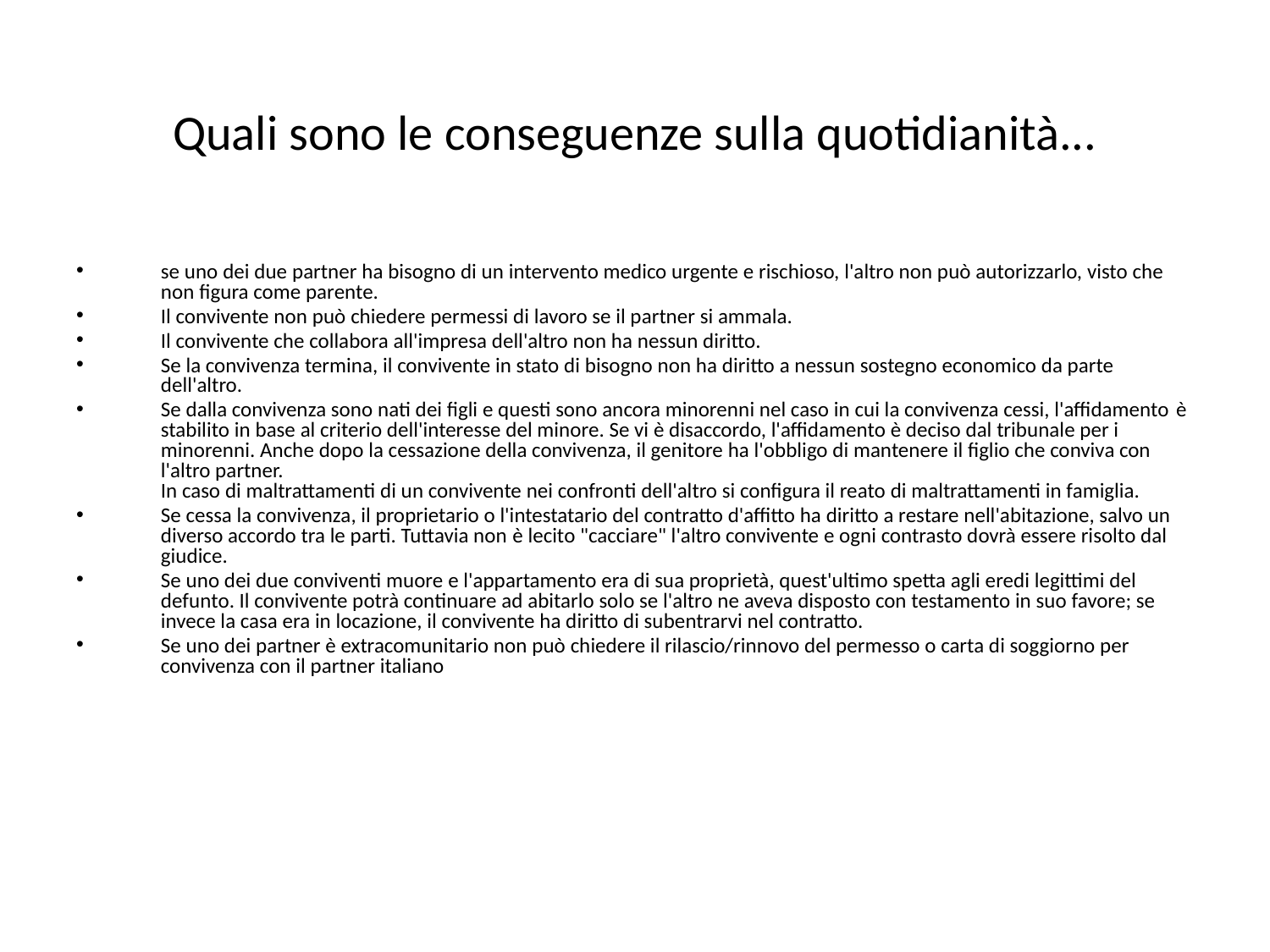

# Quali sono le conseguenze sulla quotidianità...
se uno dei due partner ha bisogno di un intervento medico urgente e rischioso, l'altro non può autorizzarlo, visto che non figura come parente.
Il convivente non può chiedere permessi di lavoro se il partner si ammala.
Il convivente che collabora all'impresa dell'altro non ha nessun diritto.
Se la convivenza termina, il convivente in stato di bisogno non ha diritto a nessun sostegno economico da parte dell'altro.
Se dalla convivenza sono nati dei figli e questi sono ancora minorenni nel caso in cui la convivenza cessi, l'affidamento è stabilito in base al criterio dell'interesse del minore. Se vi è disaccordo, l'affidamento è deciso dal tribunale per i minorenni. Anche dopo la cessazione della convivenza, il genitore ha l'obbligo di mantenere il figlio che conviva con l'altro partner.
In caso di maltrattamenti di un convivente nei confronti dell'altro si configura il reato di maltrattamenti in famiglia.
Se cessa la convivenza, il proprietario o l'intestatario del contratto d'affitto ha diritto a restare nell'abitazione, salvo un diverso accordo tra le parti. Tuttavia non è lecito "cacciare" l'altro convivente e ogni contrasto dovrà essere risolto dal giudice.
Se uno dei due conviventi muore e l'appartamento era di sua proprietà, quest'ultimo spetta agli eredi legittimi del defunto. Il convivente potrà continuare ad abitarlo solo se l'altro ne aveva disposto con testamento in suo favore; se invece la casa era in locazione, il convivente ha diritto di subentrarvi nel contratto.
Se uno dei partner è extracomunitario non può chiedere il rilascio/rinnovo del permesso o carta di soggiorno per convivenza con il partner italiano